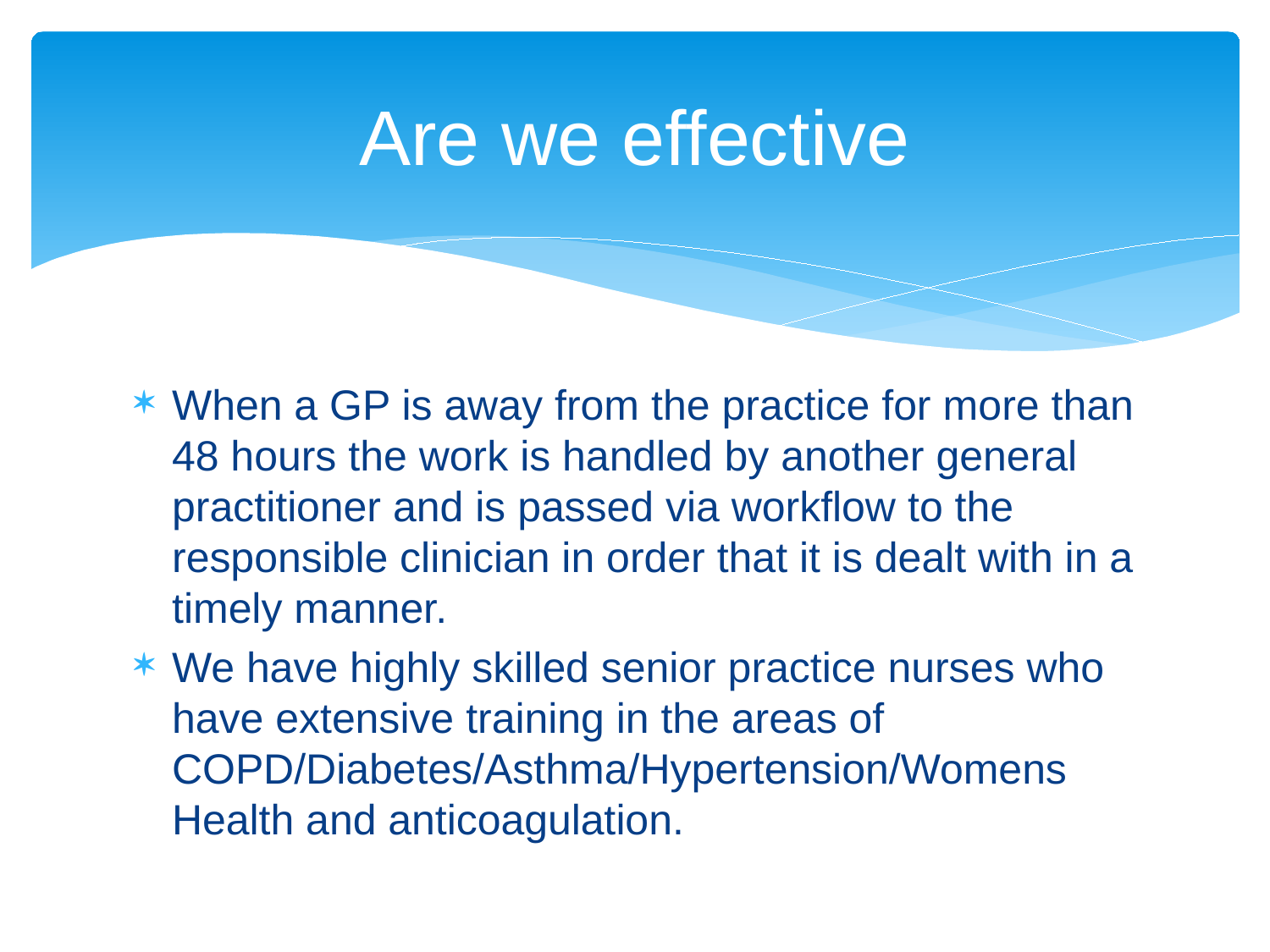

# Are we effective
When a GP is away from the practice for more than 48 hours the work is handled by another general practitioner and is passed via workflow to the responsible clinician in order that it is dealt with in a timely manner.
We have highly skilled senior practice nurses who have extensive training in the areas of COPD/Diabetes/Asthma/Hypertension/Womens Health and anticoagulation.